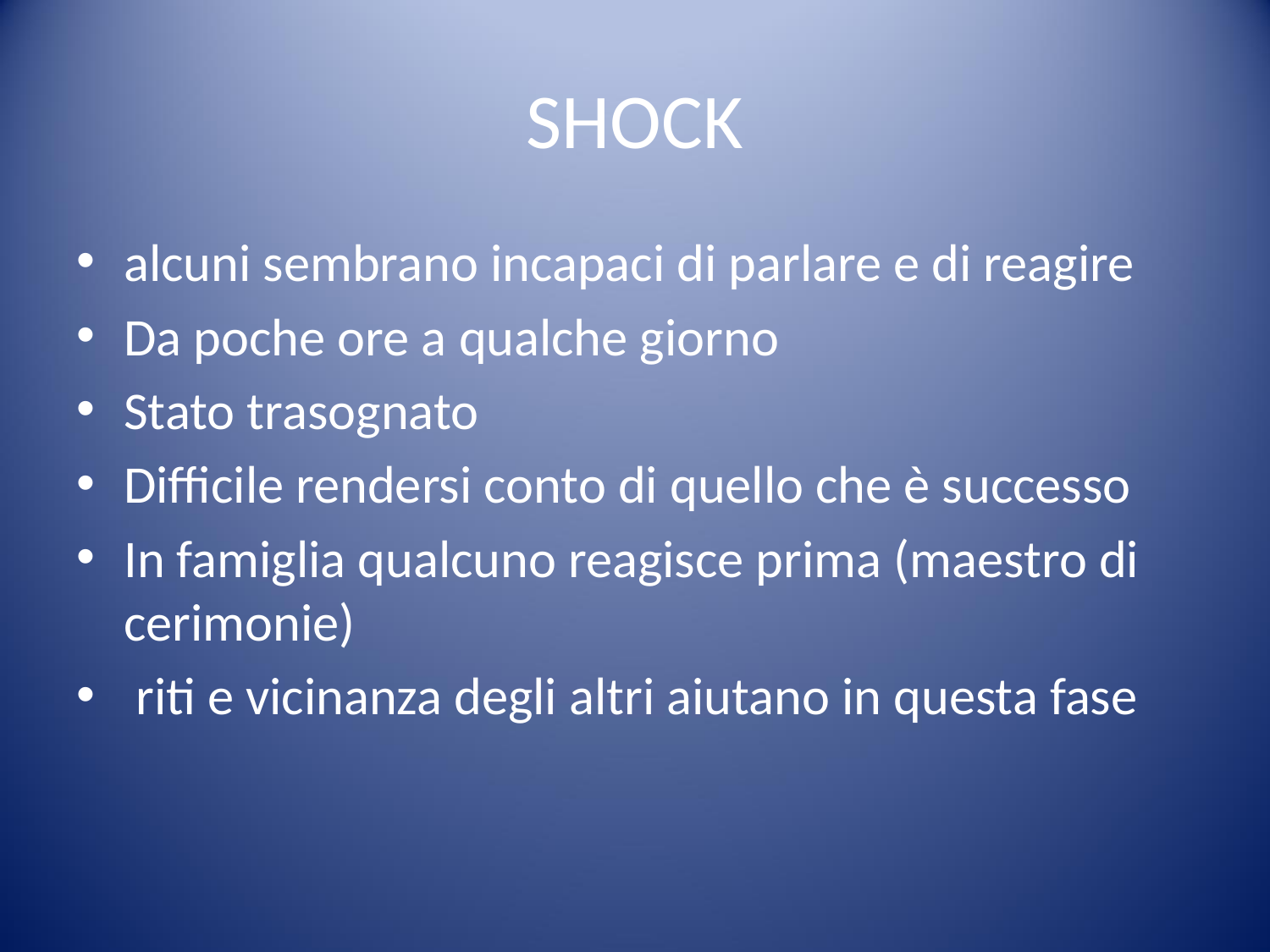

# SHOCK
alcuni sembrano incapaci di parlare e di reagire
Da poche ore a qualche giorno
Stato trasognato
Difficile rendersi conto di quello che è successo
In famiglia qualcuno reagisce prima (maestro di cerimonie)
 riti e vicinanza degli altri aiutano in questa fase